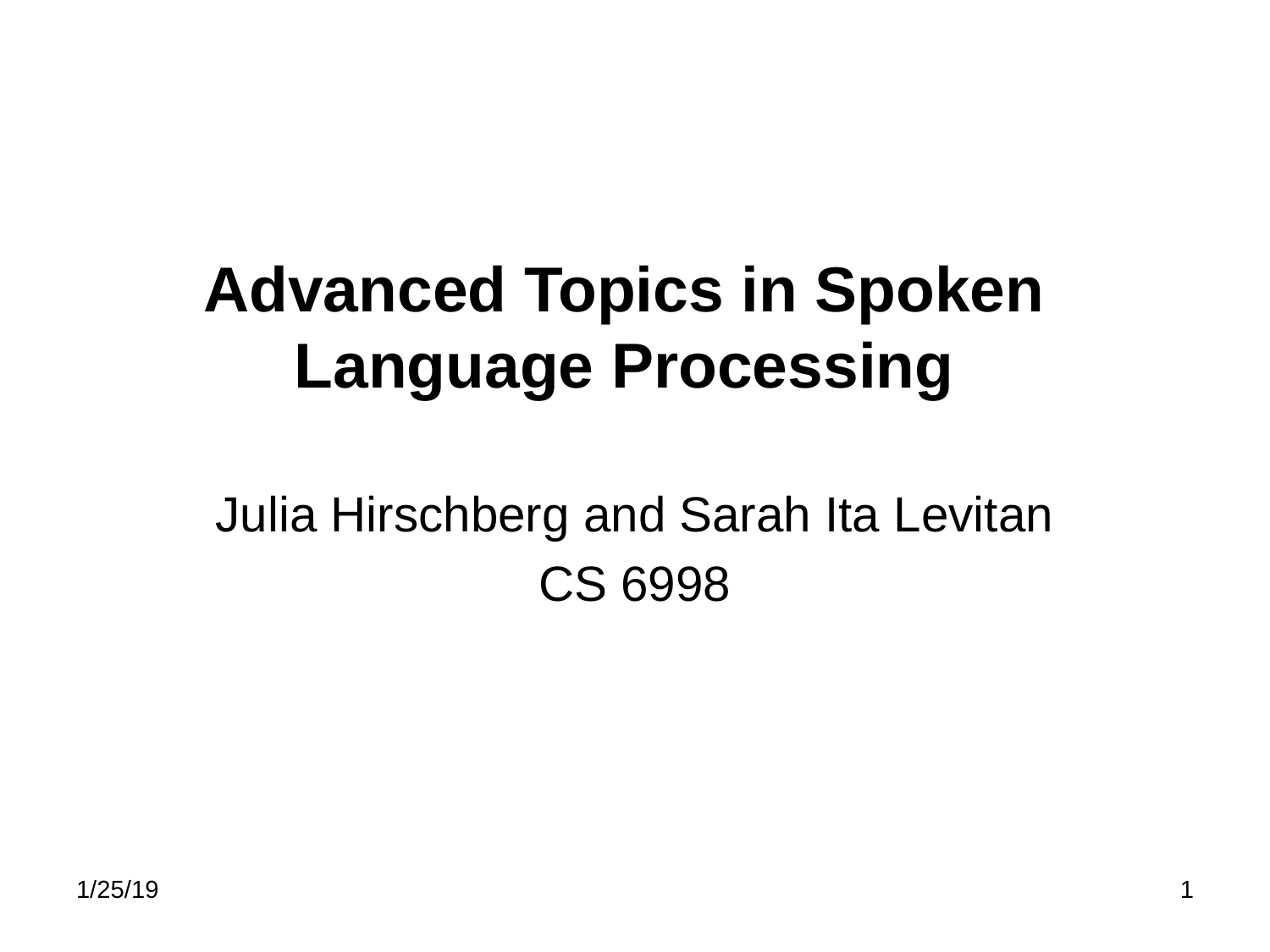

# Advanced Topics in Spoken Language Processing
Julia Hirschberg and Sarah Ita Levitan
CS 6998
1/25/19
1